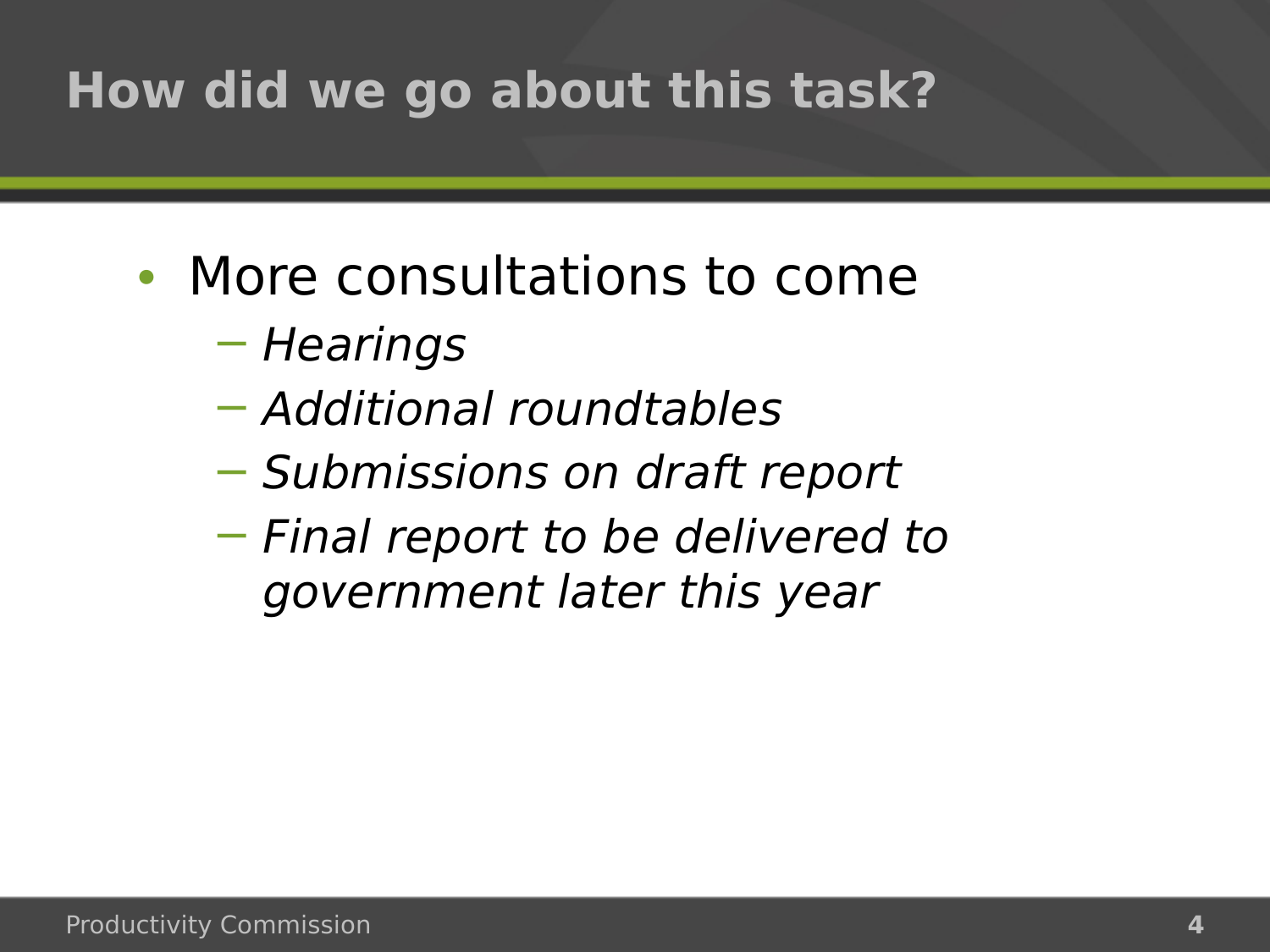

# How did we go about this task?
More consultations to come
Hearings
Additional roundtables
Submissions on draft report
Final report to be delivered to government later this year